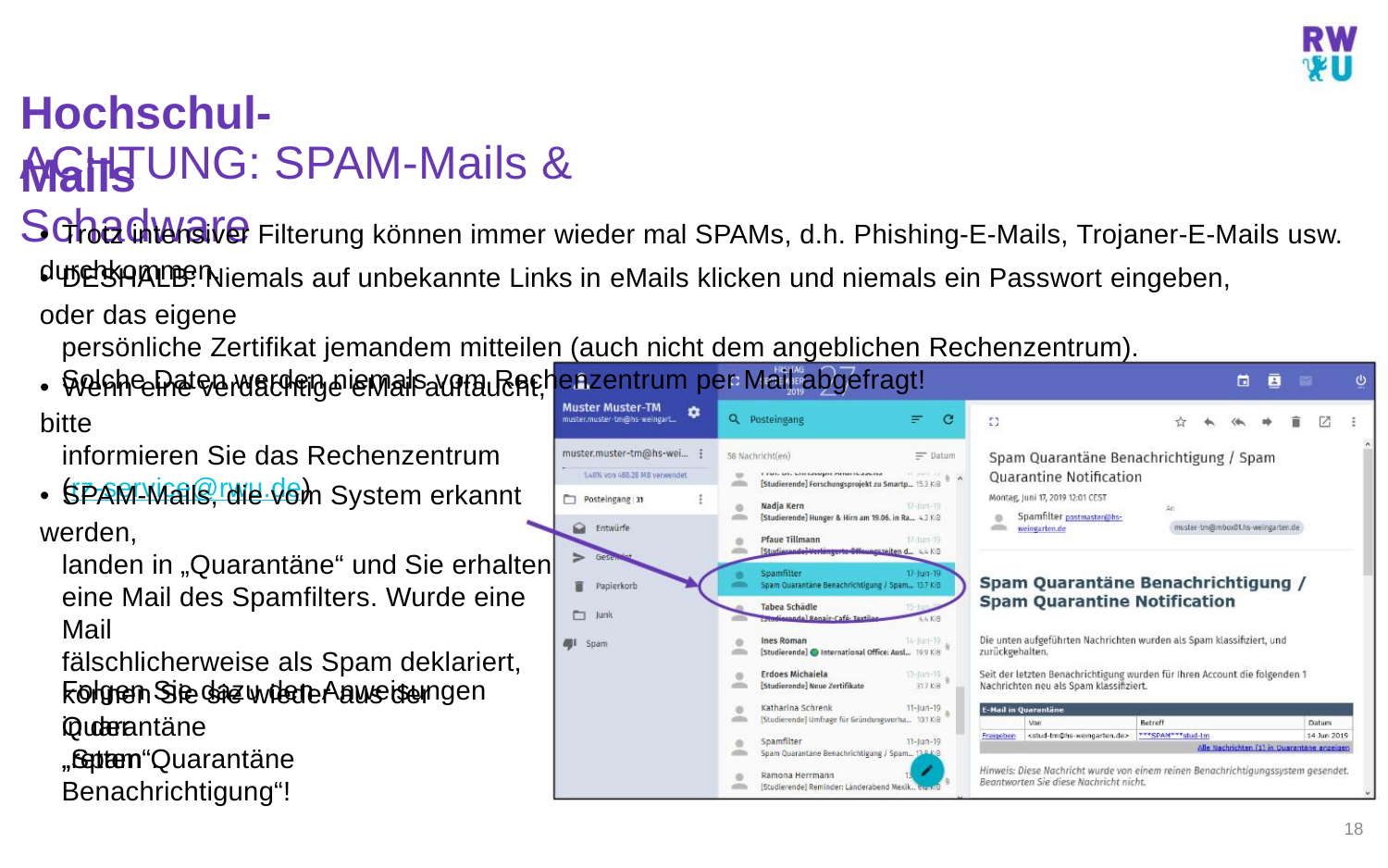

Hochschul-Mails
ACHTUNG: SPAM-Mails & Schadware
• Trotz intensiver Filterung können immer wieder mal SPAMs, d.h. Phishing-E-Mails, Trojaner-E-Mails usw. durchkommen.
• DESHALB: Niemals auf unbekannte Links in eMails klicken und niemals ein Passwort eingeben, oder das eigene
persönliche Zertifikat jemandem mitteilen (auch nicht dem angeblichen Rechenzentrum).
Solche Daten werden niemals vom Rechenzentrum per Mail abgefragt!
• Wenn eine verdächtige eMail auftaucht, bitte
informieren Sie das Rechenzentrum
(rz-service@rwu.de)
• SPAM-Mails, die vom System erkannt werden,
landen in „Quarantäne“ und Sie erhalten
eine Mail des Spamfilters. Wurde eine Mail
fälschlicherweise als Spam deklariert,
können Sie sie wieder aus der Quarantäne
„retten“.
Folgen Sie dazu den Anweisungen in der
„Spam Quarantäne Benachrichtigung“!
18
M.Sc. Moritz Haag, Einführung ins LSF System
19